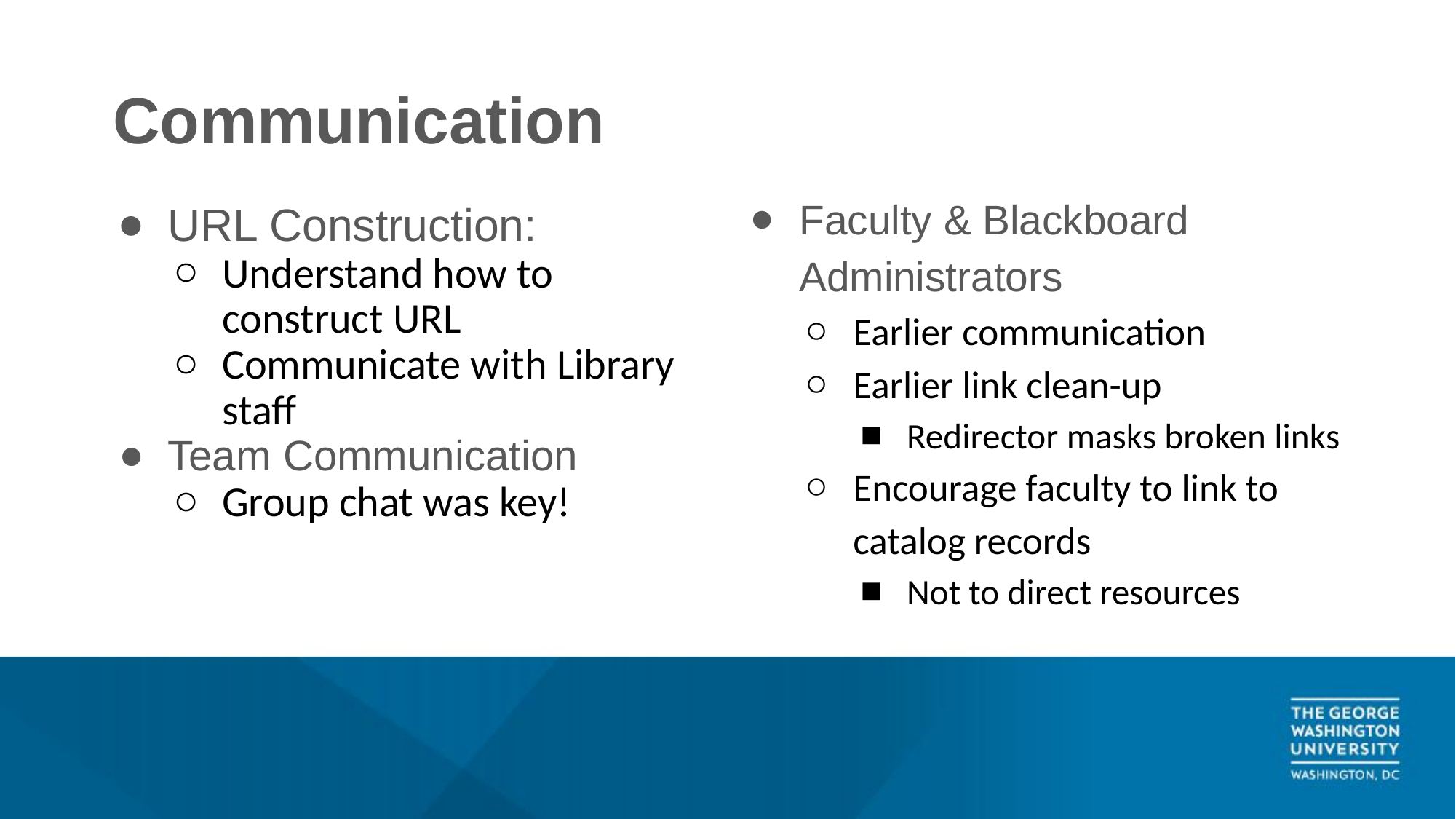

# Communication
Faculty & Blackboard Administrators
Earlier communication
Earlier link clean-up
Redirector masks broken links
Encourage faculty to link to catalog records
Not to direct resources
URL Construction:
Understand how to construct URL
Communicate with Library staff
Team Communication
Group chat was key!